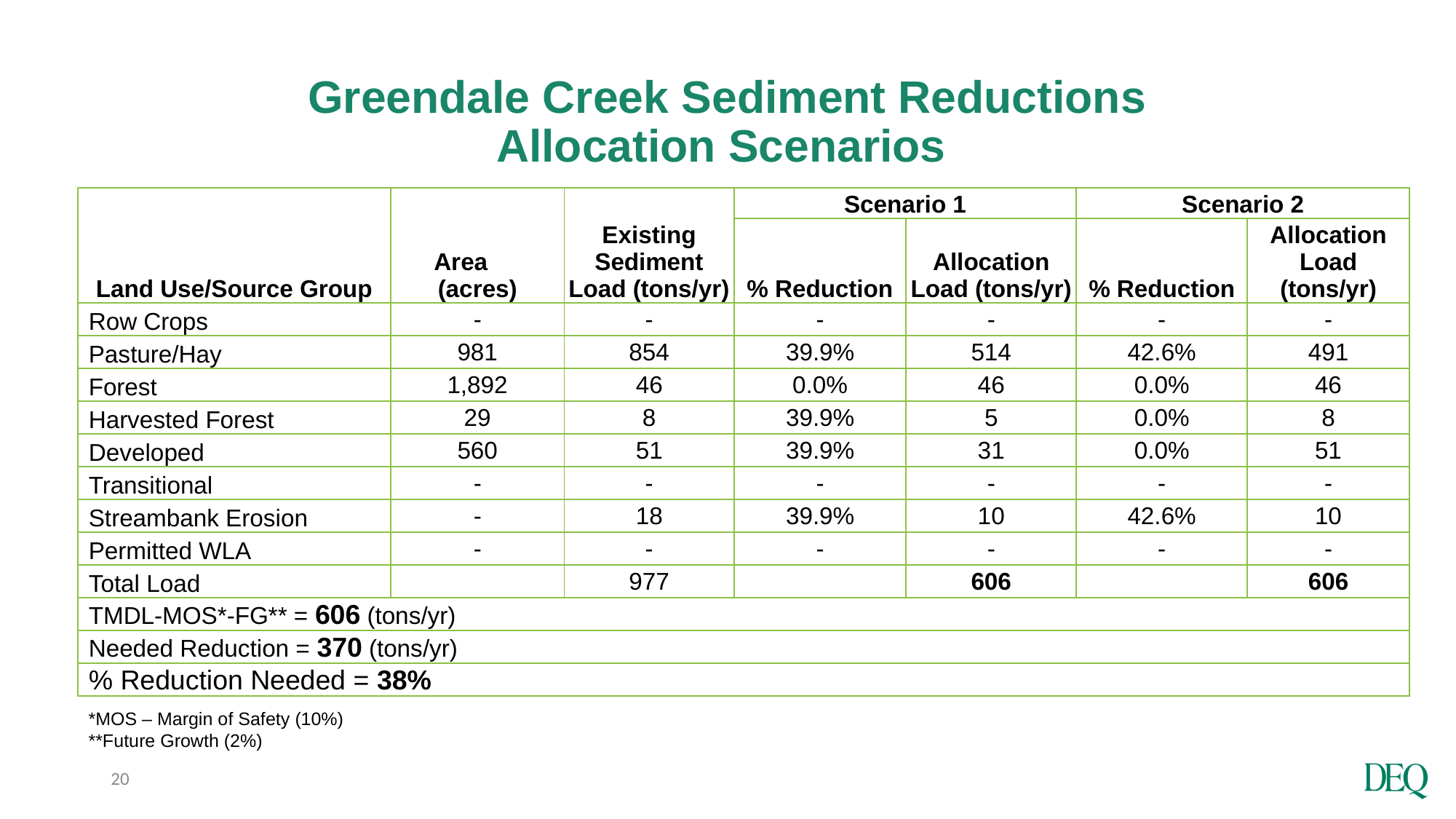

# Greendale Creek Sediment Reductions Allocation Scenarios
| Land Use/Source Group | Area (acres) | Existing Sediment Load (tons/yr) | Scenario 1 |  | Scenario 2 |  |
| --- | --- | --- | --- | --- | --- | --- |
|  |  |  | % Reduction | Allocation Load (tons/yr) | % Reduction | Allocation Load (tons/yr) |
| Row Crops | - | - | - | - | - | - |
| Pasture/Hay | 981 | 854 | 39.9% | 514 | 42.6% | 491 |
| Forest | 1,892 | 46 | 0.0% | 46 | 0.0% | 46 |
| Harvested Forest | 29 | 8 | 39.9% | 5 | 0.0% | 8 |
| Developed | 560 | 51 | 39.9% | 31 | 0.0% | 51 |
| Transitional | - | - | - | - | - | - |
| Streambank Erosion | - | 18 | 39.9% | 10 | 42.6% | 10 |
| Permitted WLA | - | - | - | - | - | - |
| Total Load |  | 977 |  | 606 |  | 606 |
| TMDL-MOS\*-FG\*\* = 606 (tons/yr) |  |  |  |  |  |  |
| Needed Reduction = 370 (tons/yr) |  |  |  |  |  |  |
| % Reduction Needed = 38% |  |  |  |  |  |  |
*MOS – Margin of Safety (10%)
**Future Growth (2%)
20